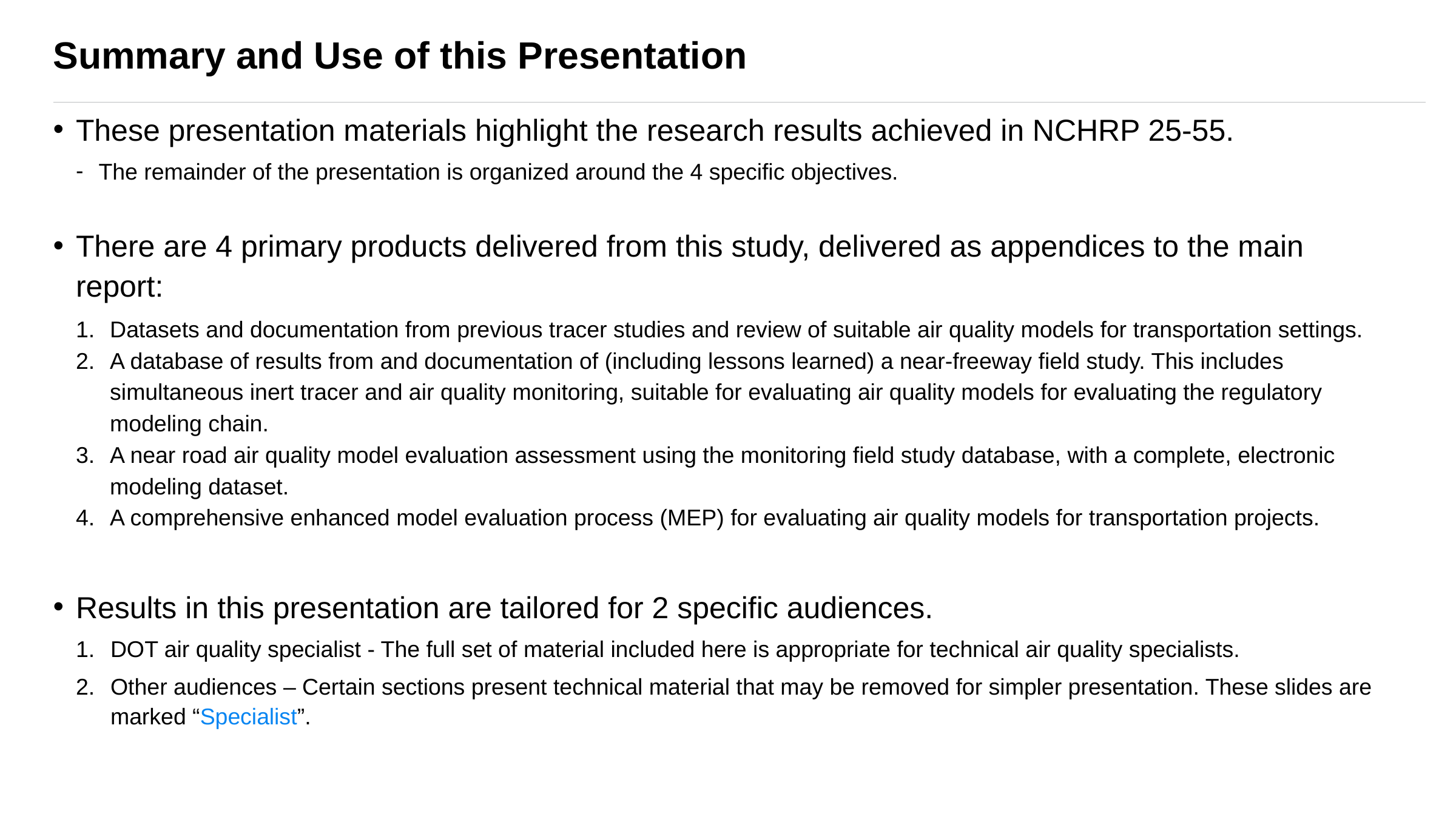

# Summary and Use of this Presentation
These presentation materials highlight the research results achieved in NCHRP 25-55.
The remainder of the presentation is organized around the 4 specific objectives.

There are 4 primary products delivered from this study, delivered as appendices to the main report:
Datasets and documentation from previous tracer studies and review of suitable air quality models for transportation settings.
A database of results from and documentation of (including lessons learned) a near-freeway field study. This includes simultaneous inert tracer and air quality monitoring, suitable for evaluating air quality models for evaluating the regulatory modeling chain.
A near road air quality model evaluation assessment using the monitoring field study database, with a complete, electronic modeling dataset.
A comprehensive enhanced model evaluation process (MEP) for evaluating air quality models for transportation projects.

Results in this presentation are tailored for 2 specific audiences.
DOT air quality specialist - The full set of material included here is appropriate for technical air quality specialists.
Other audiences – Certain sections present technical material that may be removed for simpler presentation. These slides are marked “Specialist”.